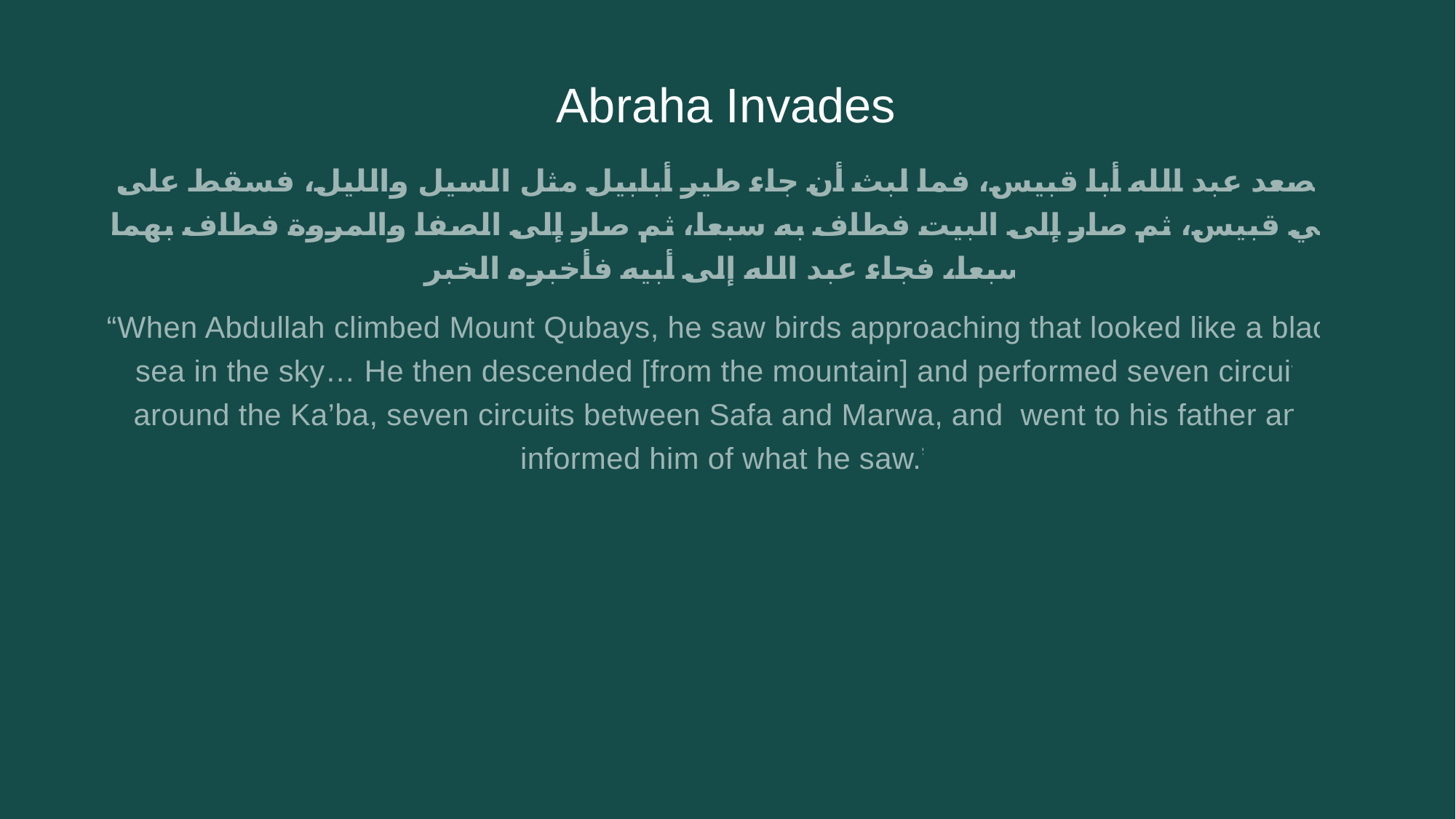

# Abraha Invades
فصعد عبد الله أبا قبيس، فما لبث أن جاء طير أبابيل مثل السيل والليل، فسقط على أبي قبيس، ثم صار إلى البيت فطاف به سبعا، ثم صار إلى الصفا والمروة فطاف بهما سبعا، فجاء عبد الله إلى أبيه فأخبره الخبر
“When Abdullah climbed Mount Qubays, he saw birds approaching that looked like a black sea in the sky… He then descended [from the mountain] and performed seven circuits around the Ka’ba, seven circuits between Safa and Marwa, and  went to his father and informed him of what he saw.”